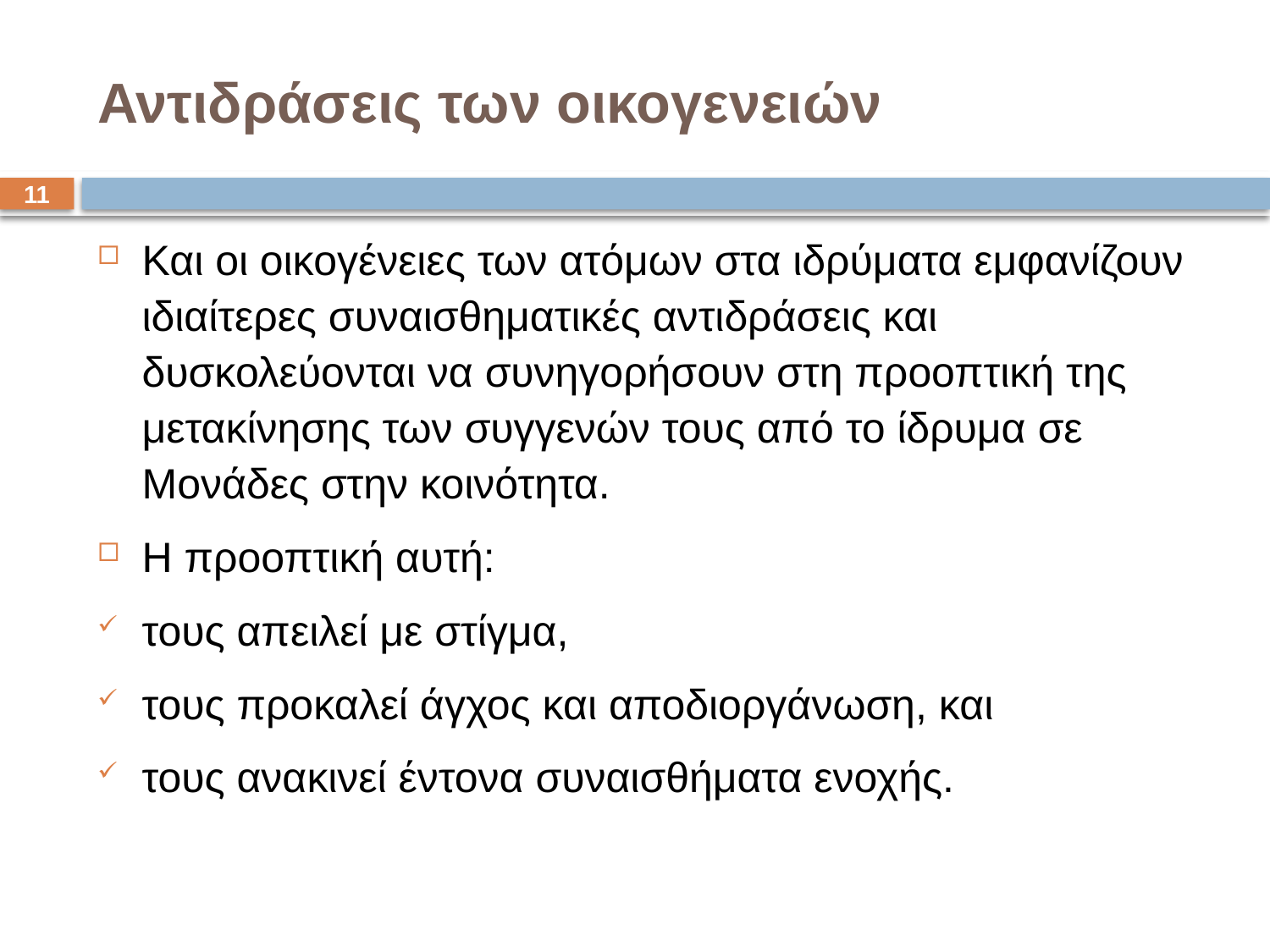

# Αντιδράσεις των οικογενειών
11
Και οι οικογένειες των ατόμων στα ιδρύματα εμφανίζουν ιδιαίτερες συναισθηματικές αντιδράσεις και δυσκολεύονται να συνηγορήσουν στη προοπτική της μετακίνησης των συγγενών τους από το ίδρυμα σε Μονάδες στην κοινότητα.
Η προοπτική αυτή:
τους απειλεί με στίγμα,
τους προκαλεί άγχος και αποδιοργάνωση, και
τους ανακινεί έντονα συναισθήματα ενοχής.